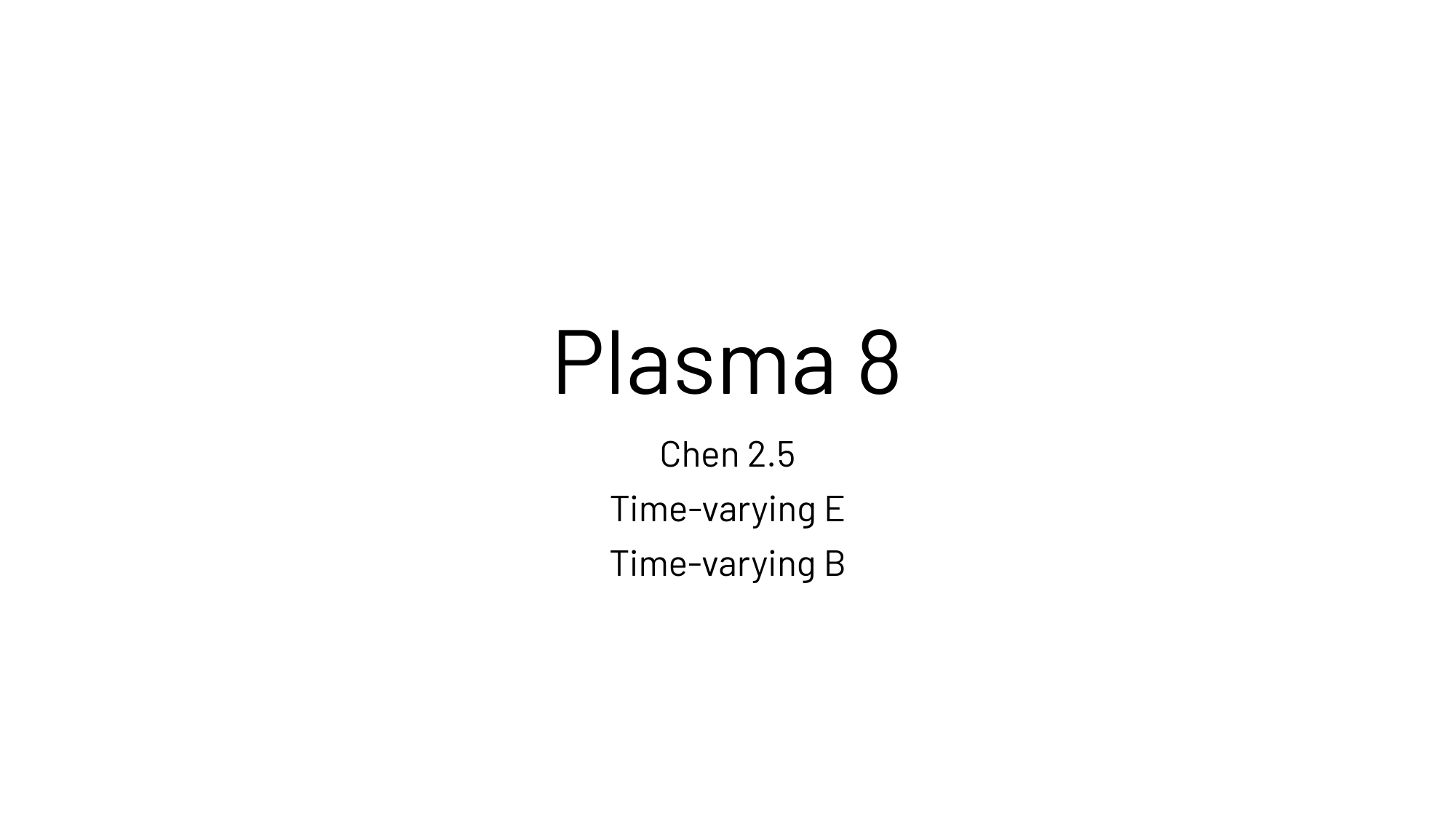

# Plasma 8
Chen 2.5
Time-varying E
Time-varying B